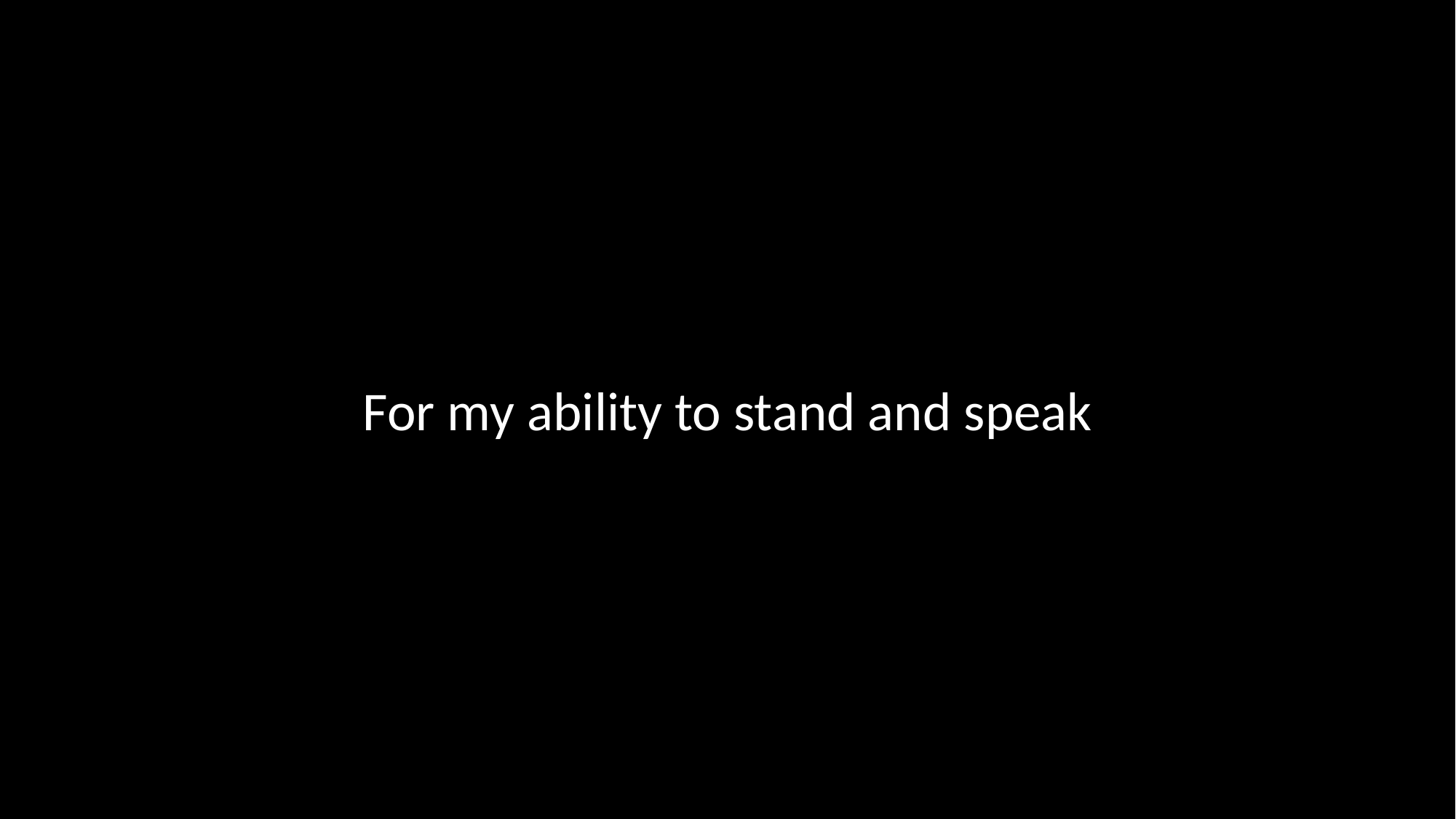

For my ability to stand and speak